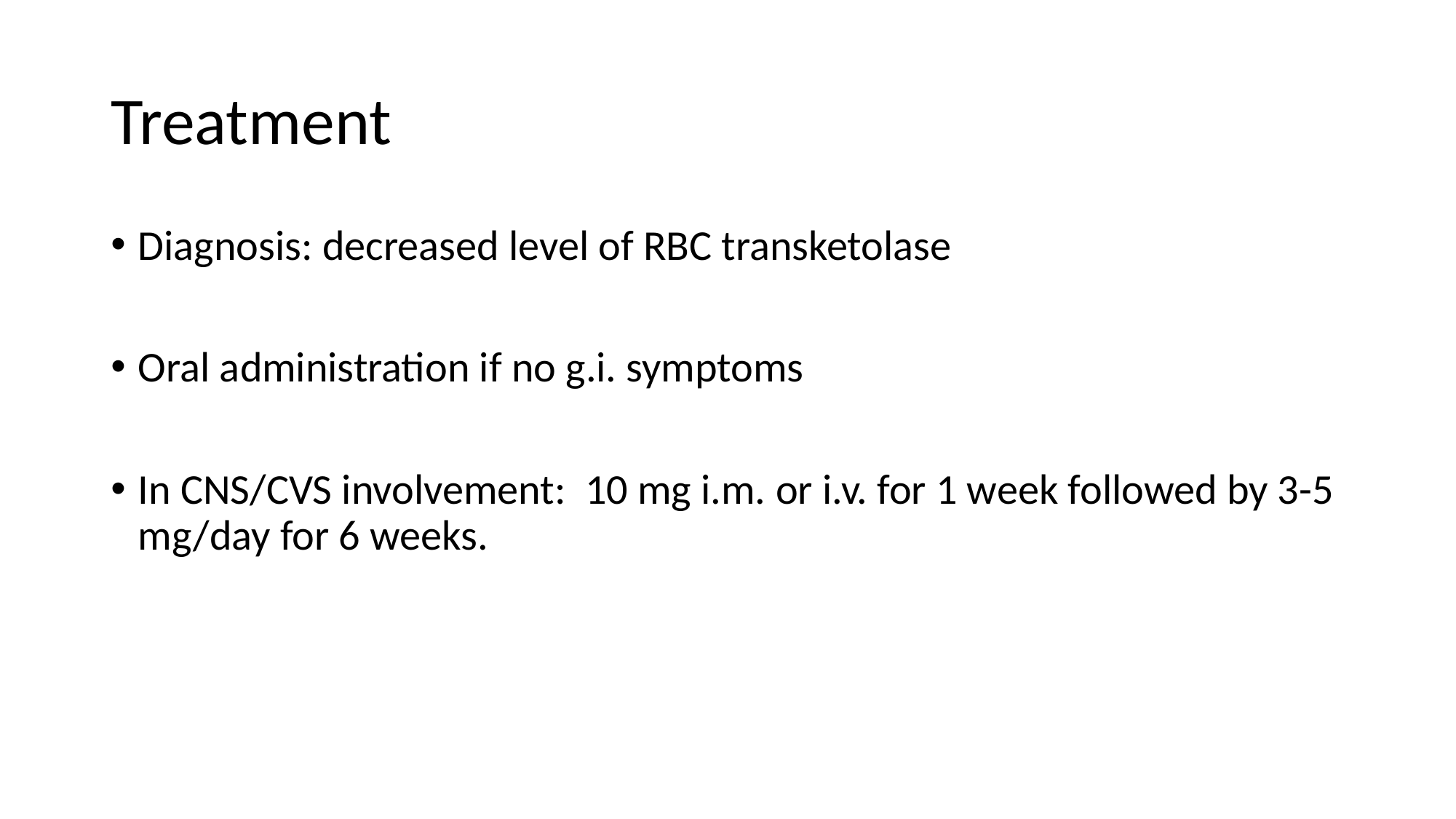

# Treatment
Diagnosis: decreased level of RBC transketolase

Oral administration if no g.i. symptoms

In CNS/CVS involvement:  10 mg i.m. or i.v. for 1 week followed by 3-5 mg/day for 6 weeks.